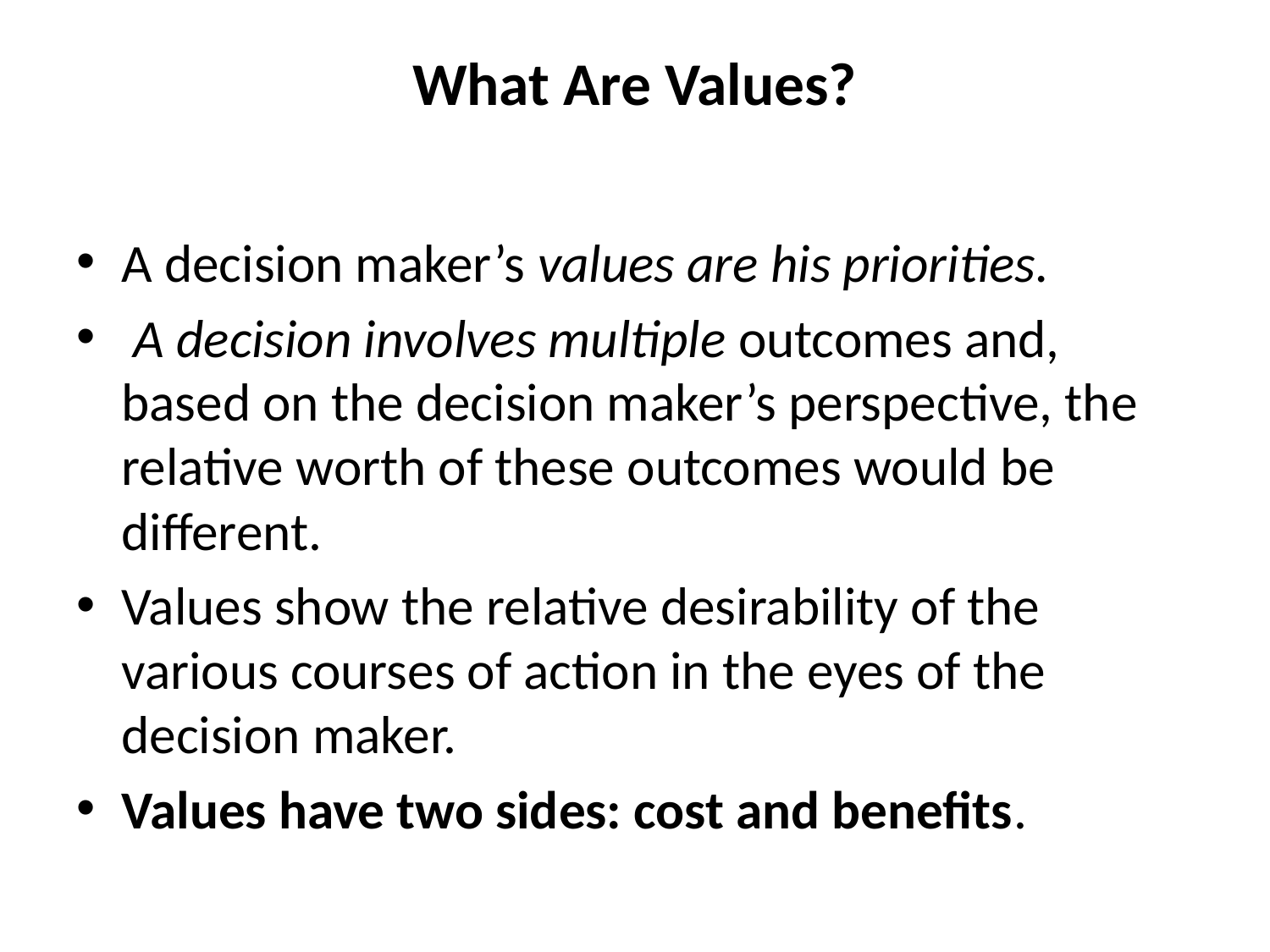

# What Are Values?
A decision maker’s values are his priorities.
 A decision involves multiple outcomes and, based on the decision maker’s perspective, the relative worth of these outcomes would be different.
Values show the relative desirability of the various courses of action in the eyes of the decision maker.
Values have two sides: cost and benefits.